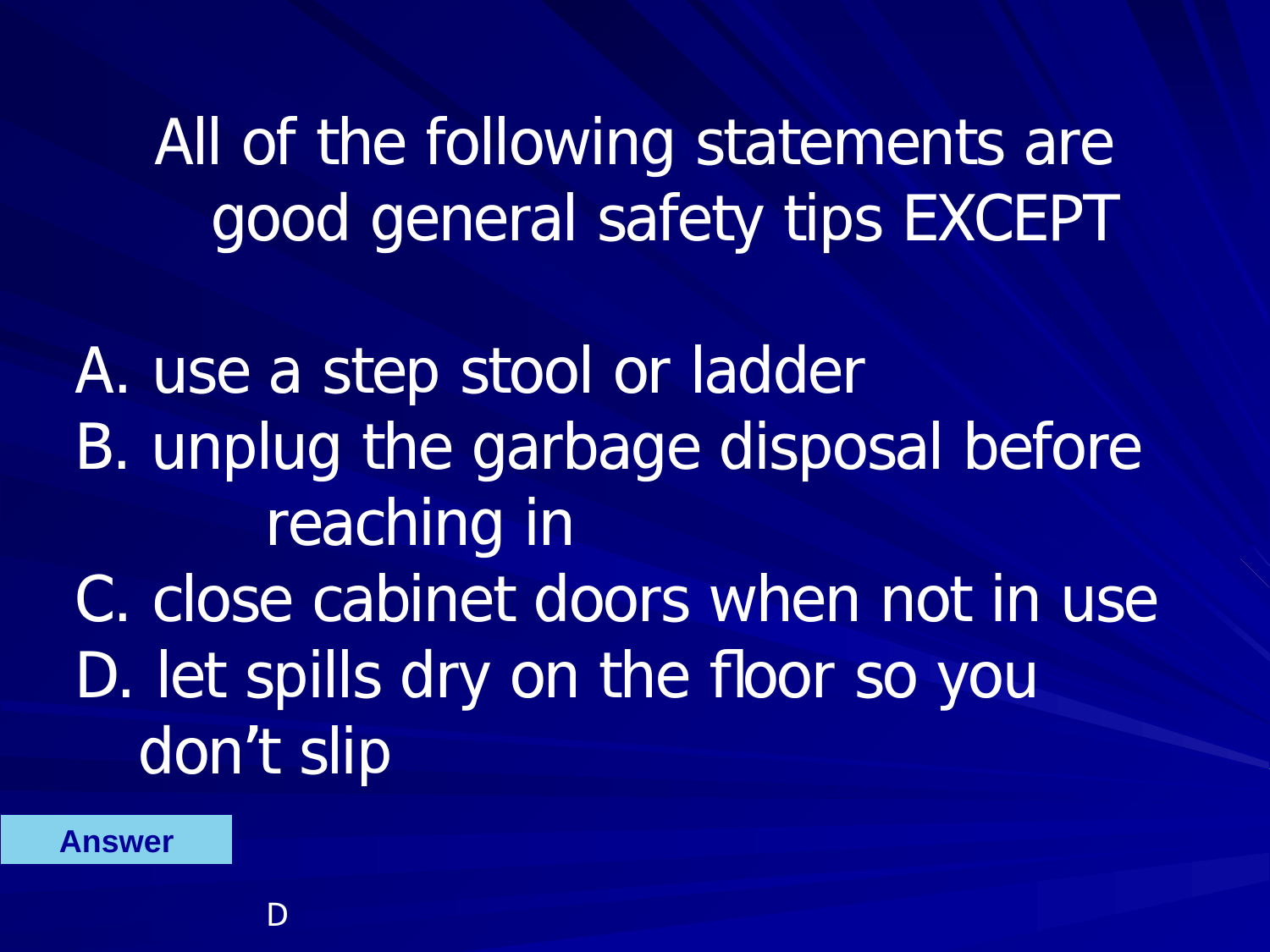

All of the following statements are good general safety tips EXCEPT

A. use a step stool or ladder
B. unplug the garbage disposal before 	reaching in
C. close cabinet doors when not in use
D. let spills dry on the floor so you 	don’t slip
Answer
D